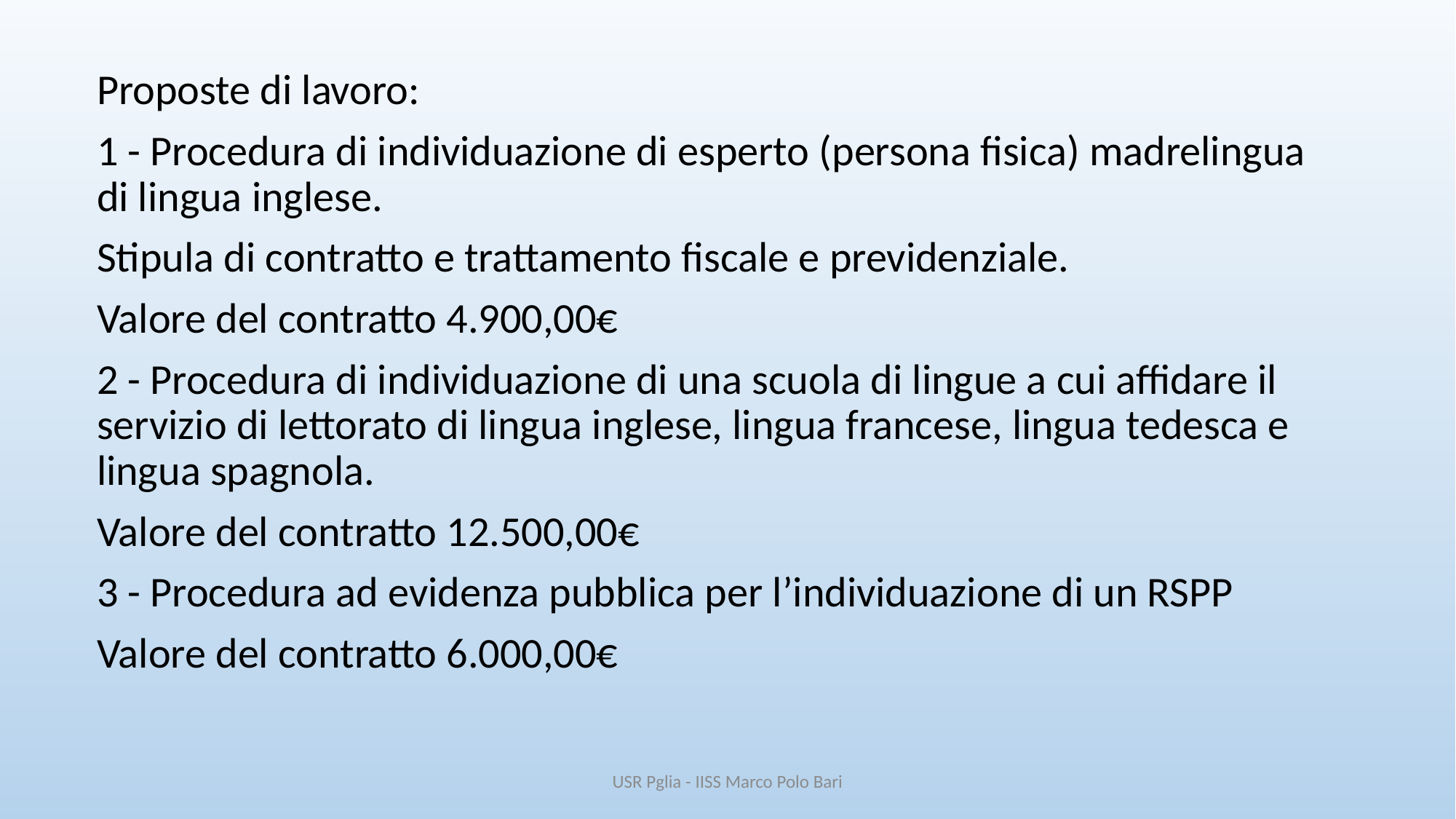

Proposte di lavoro:
1 - Procedura di individuazione di esperto (persona fisica) madrelingua di lingua inglese.
Stipula di contratto e trattamento fiscale e previdenziale.
Valore del contratto 4.900,00€
2 - Procedura di individuazione di una scuola di lingue a cui affidare il servizio di lettorato di lingua inglese, lingua francese, lingua tedesca e lingua spagnola.
Valore del contratto 12.500,00€
3 - Procedura ad evidenza pubblica per l’individuazione di un RSPP
Valore del contratto 6.000,00€

USR Pglia - IISS Marco Polo Bari